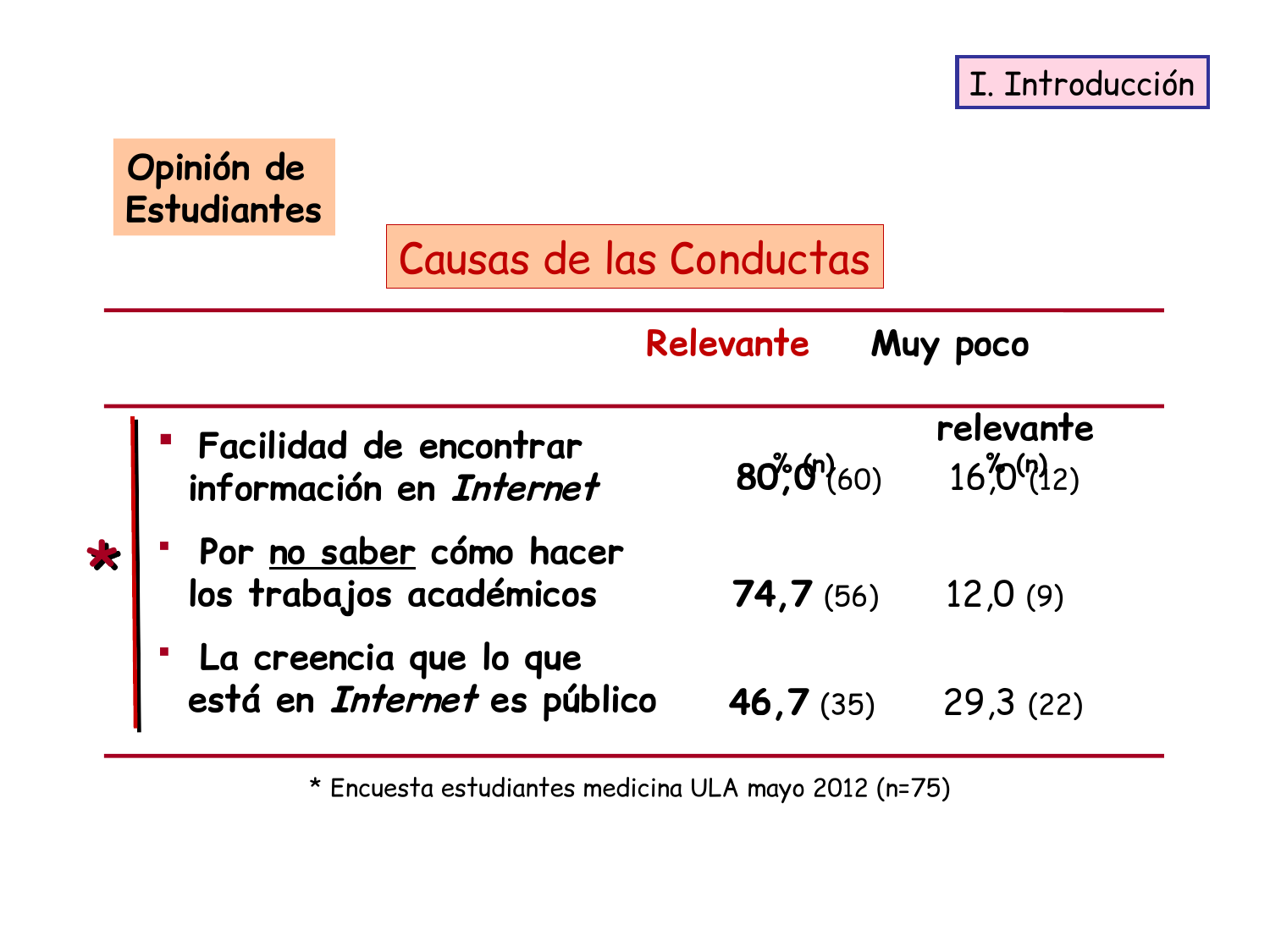

I. Introducción
Opinión de
Estudiantes
Causas de las Conductas

 Relevante    Muy poco
                relevante
  % (n)              % (n)

 Facilidad de encontrar
  información en Internet

 Por no saber cómo hacer
  los trabajos académicos

 La creencia que lo que
  está en Internet es público
80,0 (60)        16,0 (12)
*
74,7 (56)        12,0 (9)
46,7 (35)        29,3 (22)

* Encuesta estudiantes medicina ULA mayo 2012 (n=75)